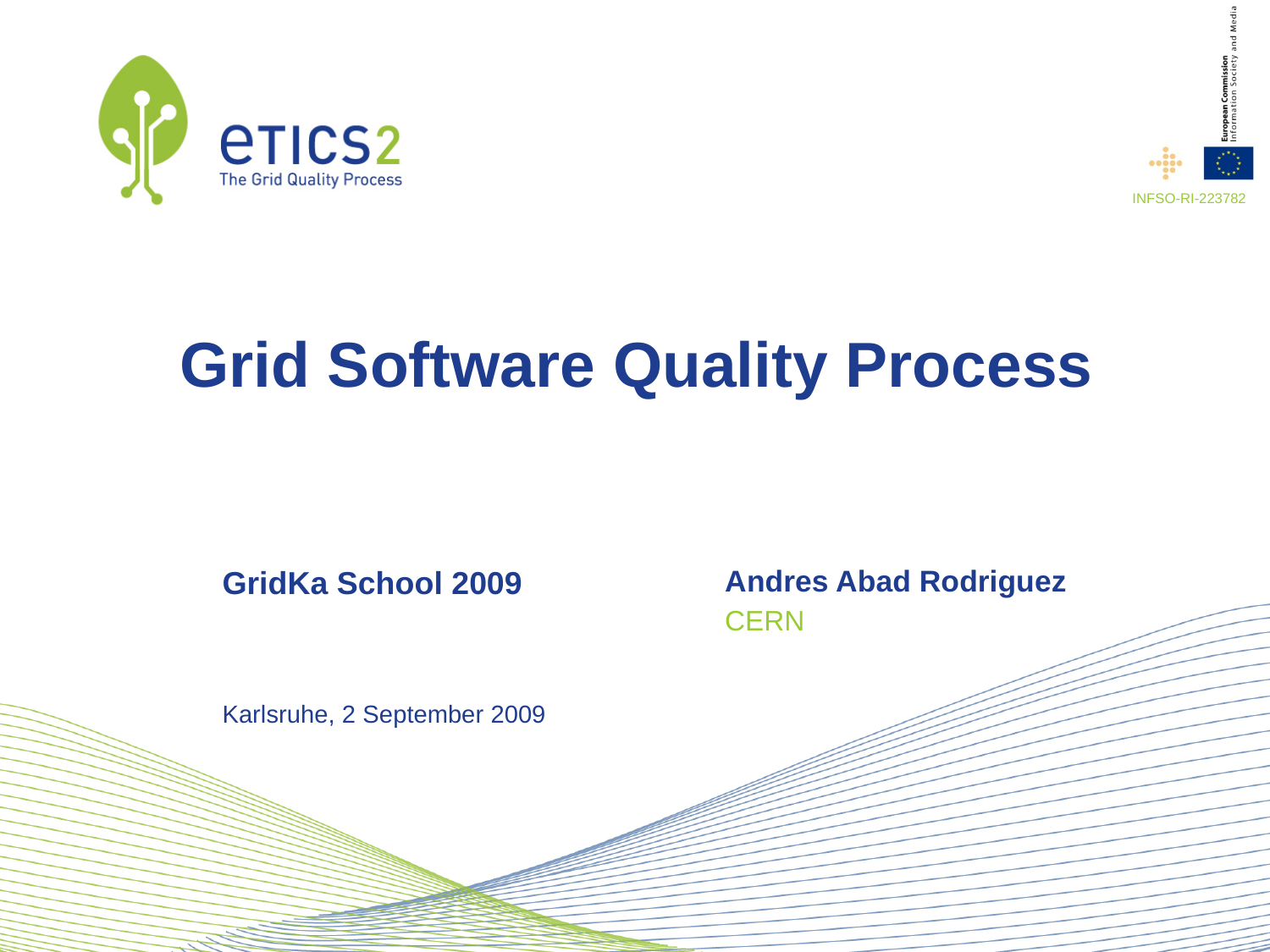

# Grid Software Quality Process
GridKa School 2009

Andres Abad Rodriguez

CERN
Karlsruhe, 2 September 2009